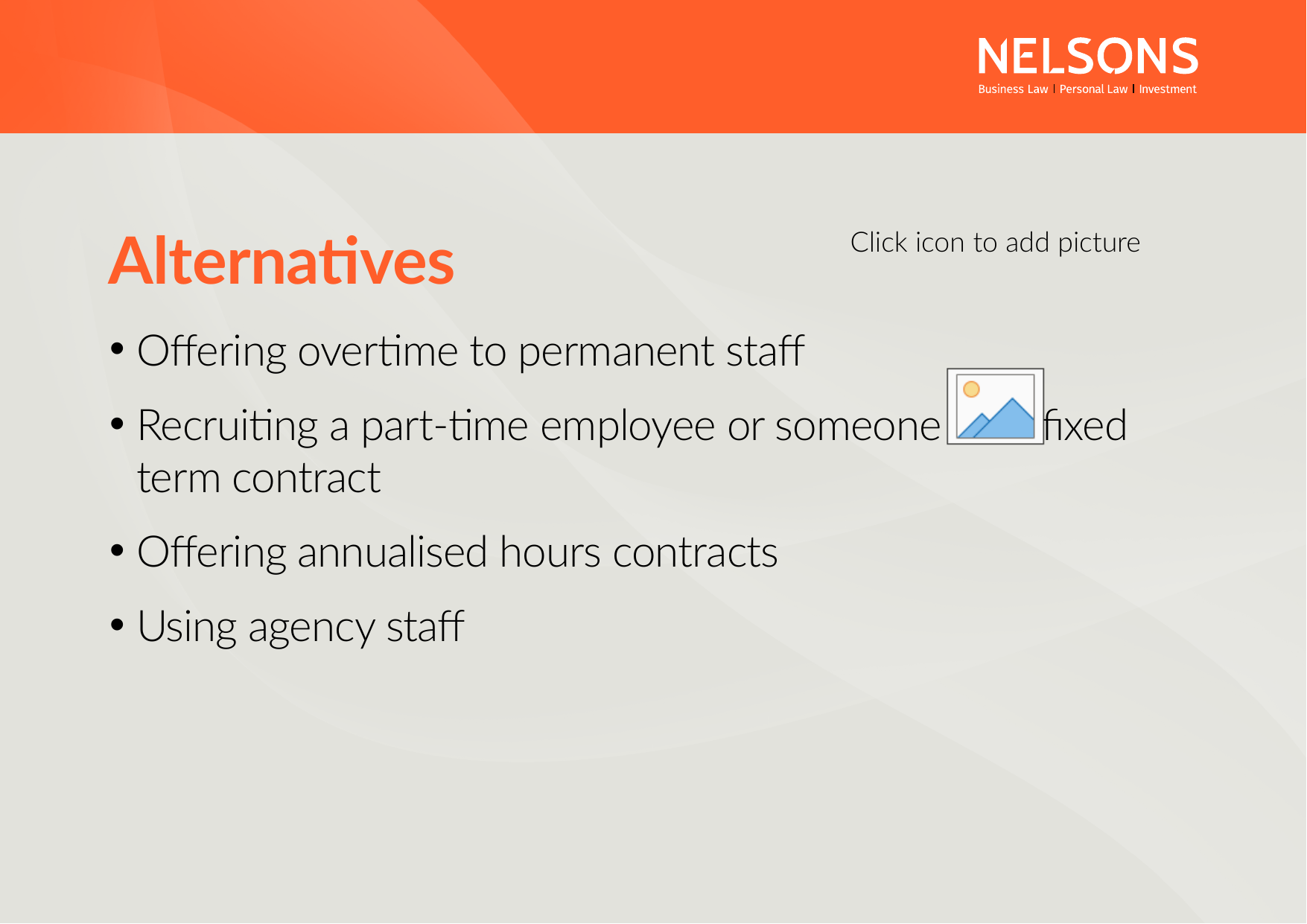

# Alternatives

Offering overtime to permanent staff
Recruiting a part-time employee or someone on a fixed term contract
Offering annualised hours contracts
Using agency staff